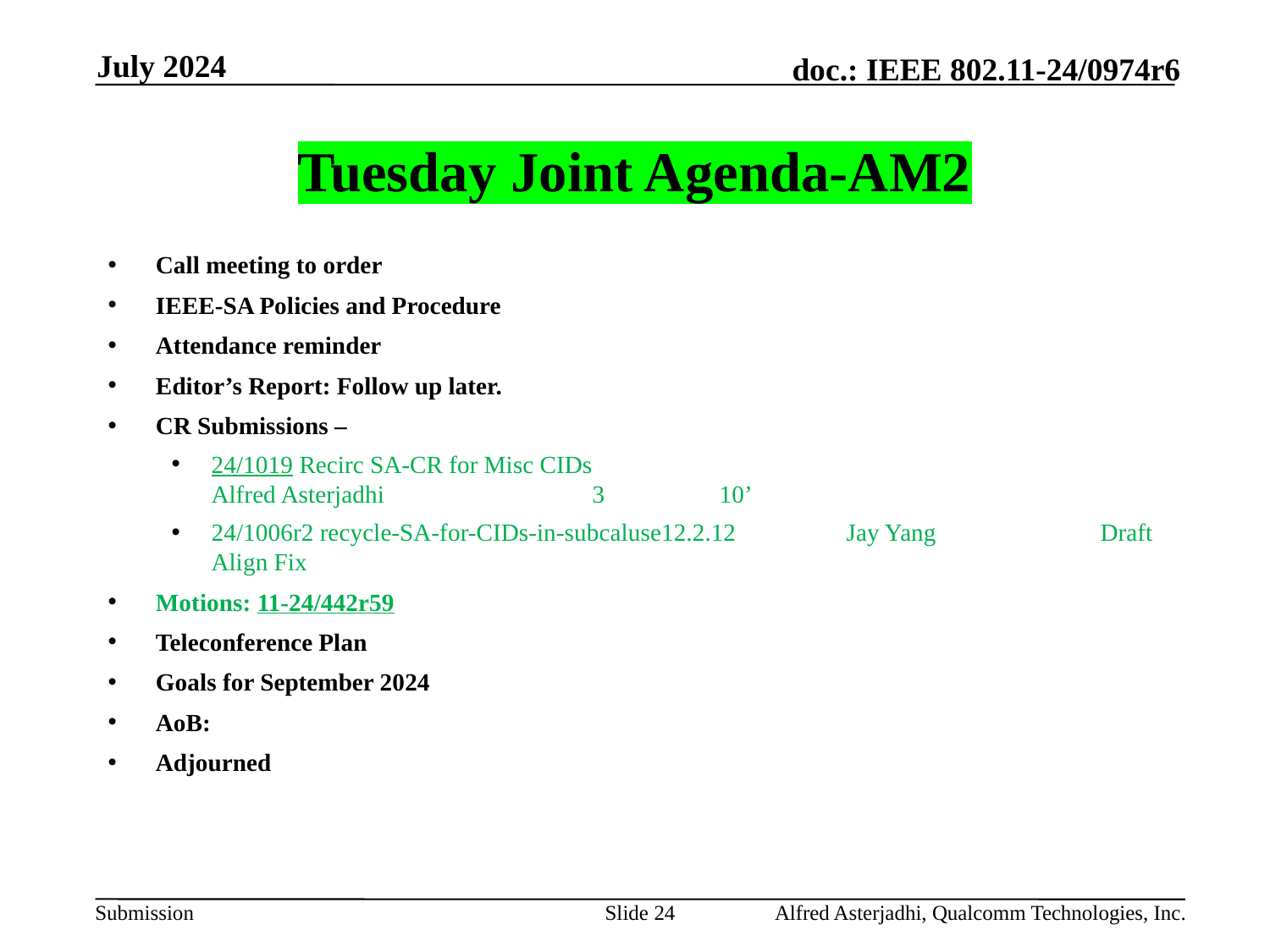

July 2024
# Tuesday Joint Agenda-AM2
Call meeting to order
IEEE-SA Policies and Procedure
Attendance reminder
Editor’s Report: Follow up later.
CR Submissions –
24/1019 Recirc SA-CR for Misc CIDs				Alfred Asterjadhi		3	10’
24/1006r2 recycle-SA-for-CIDs-in-subcaluse12.2.12	Jay Yang		Draft Align Fix
Motions: 11-24/442r59
Teleconference Plan
Goals for September 2024
AoB:
Adjourned
Slide 24
Alfred Asterjadhi, Qualcomm Technologies, Inc.